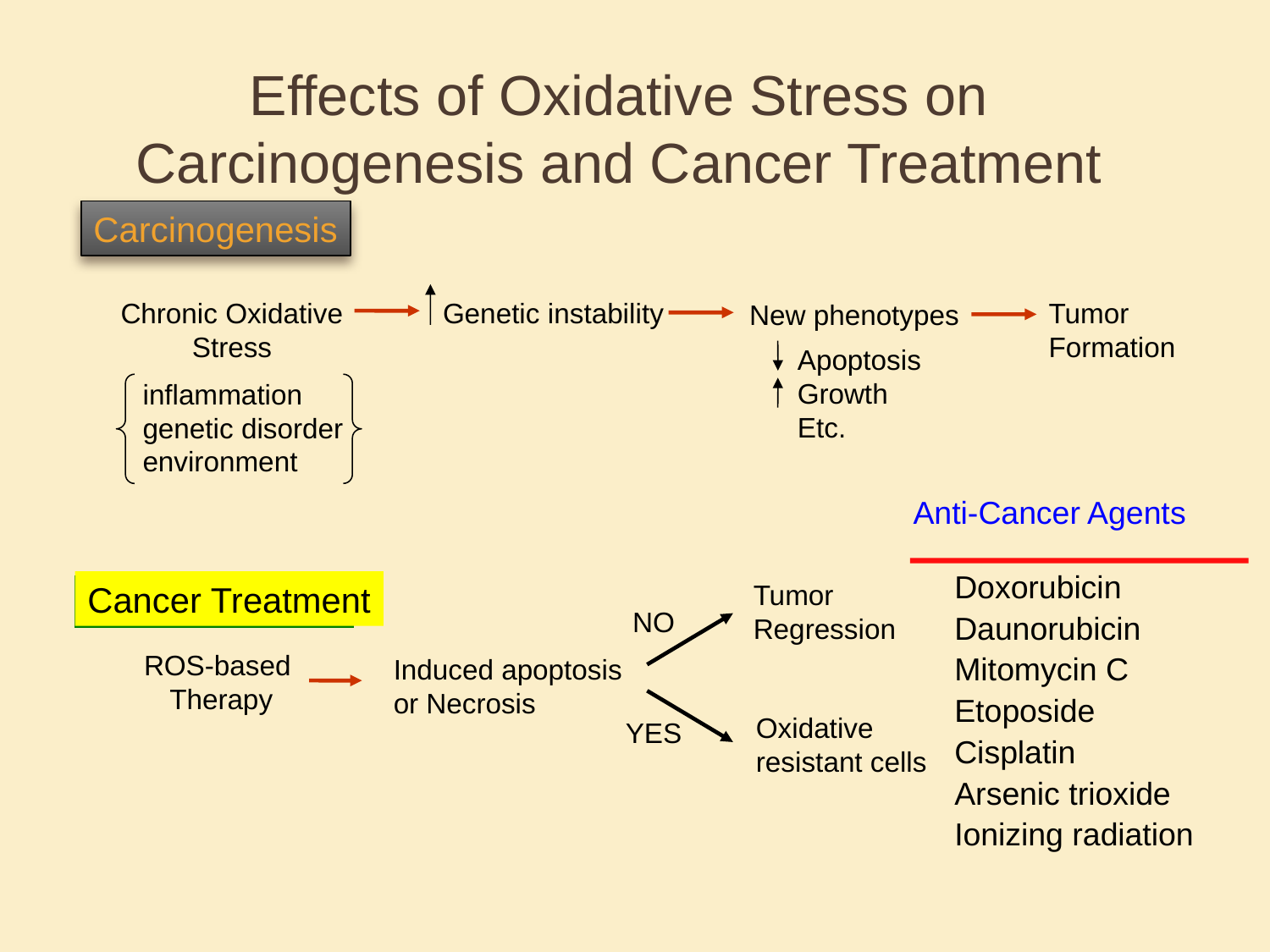

Effects of Oxidative Stress on Carcinogenesis and Cancer Treatment

Carcinogenesis

Genetic instability
Chronic Oxidative Stress
Tumor
Formation
New phenotypes

Apoptosis
Growth
Etc.

inflammation
genetic disorder
environment

Anti-Cancer Agents

Doxorubicin
Daunorubicin
Mitomycin C
Etoposide
Cisplatin
Arsenic trioxide
Ionizing radiation
Cancer Treatment

Tumor
Regression
NO
ROS-based
Therapy

Induced apoptosis
or Necrosis

Oxidative
resistant cells
YES